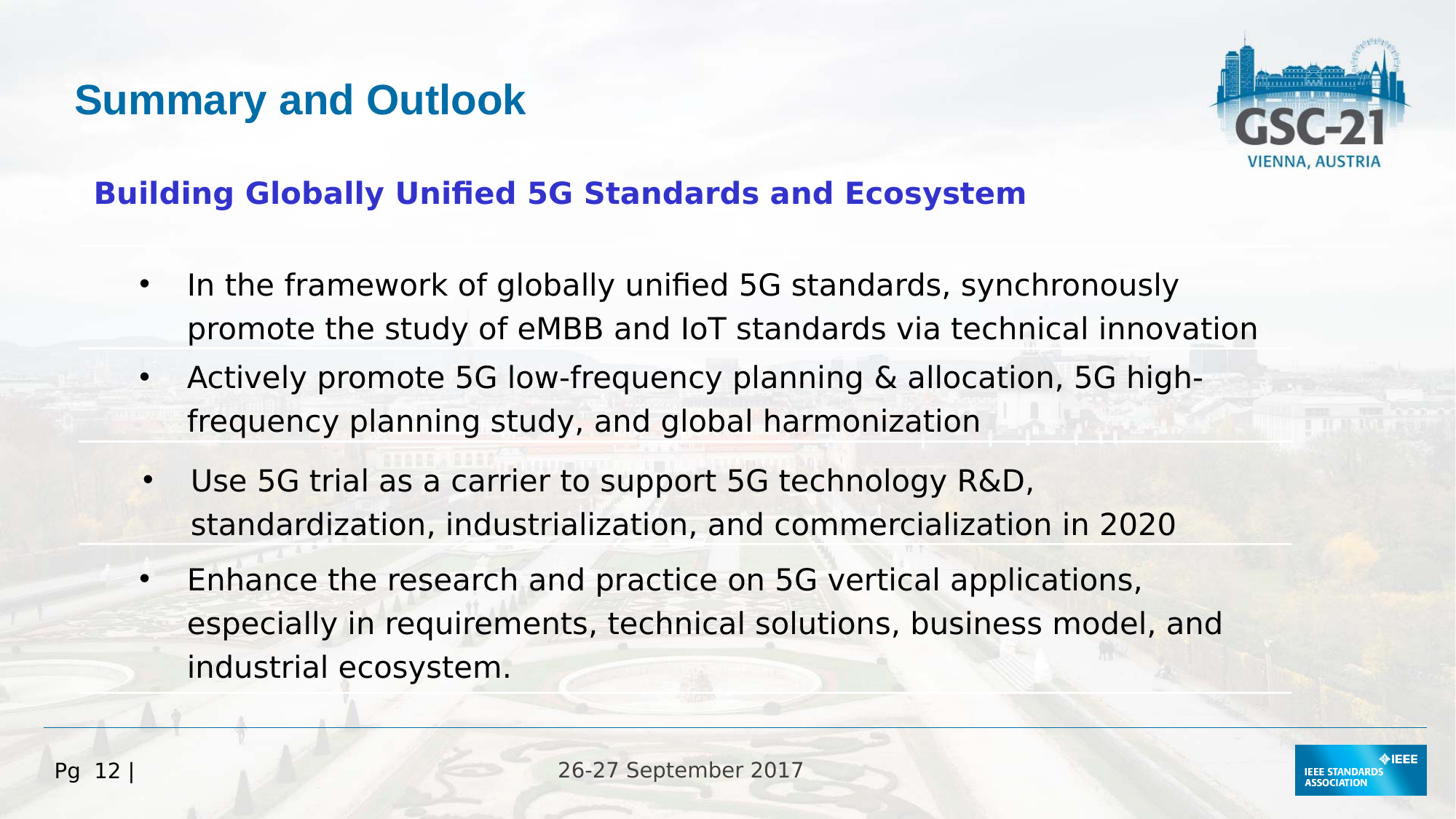

Summary and Outlook
Building Globally Unified 5G Standards and Ecosystem
In the framework of globally unified 5G standards, synchronously promote the study of eMBB and IoT standards via technical innovation

Actively promote 5G low-frequency planning & allocation, 5G high-frequency planning study, and global harmonization
Use 5G trial as a carrier to support 5G technology R&D, standardization, industrialization, and commercialization in 2020
Enhance the research and practice on 5G vertical applications, especially in requirements, technical solutions, business model, and industrial ecosystem.
Pg  12 |